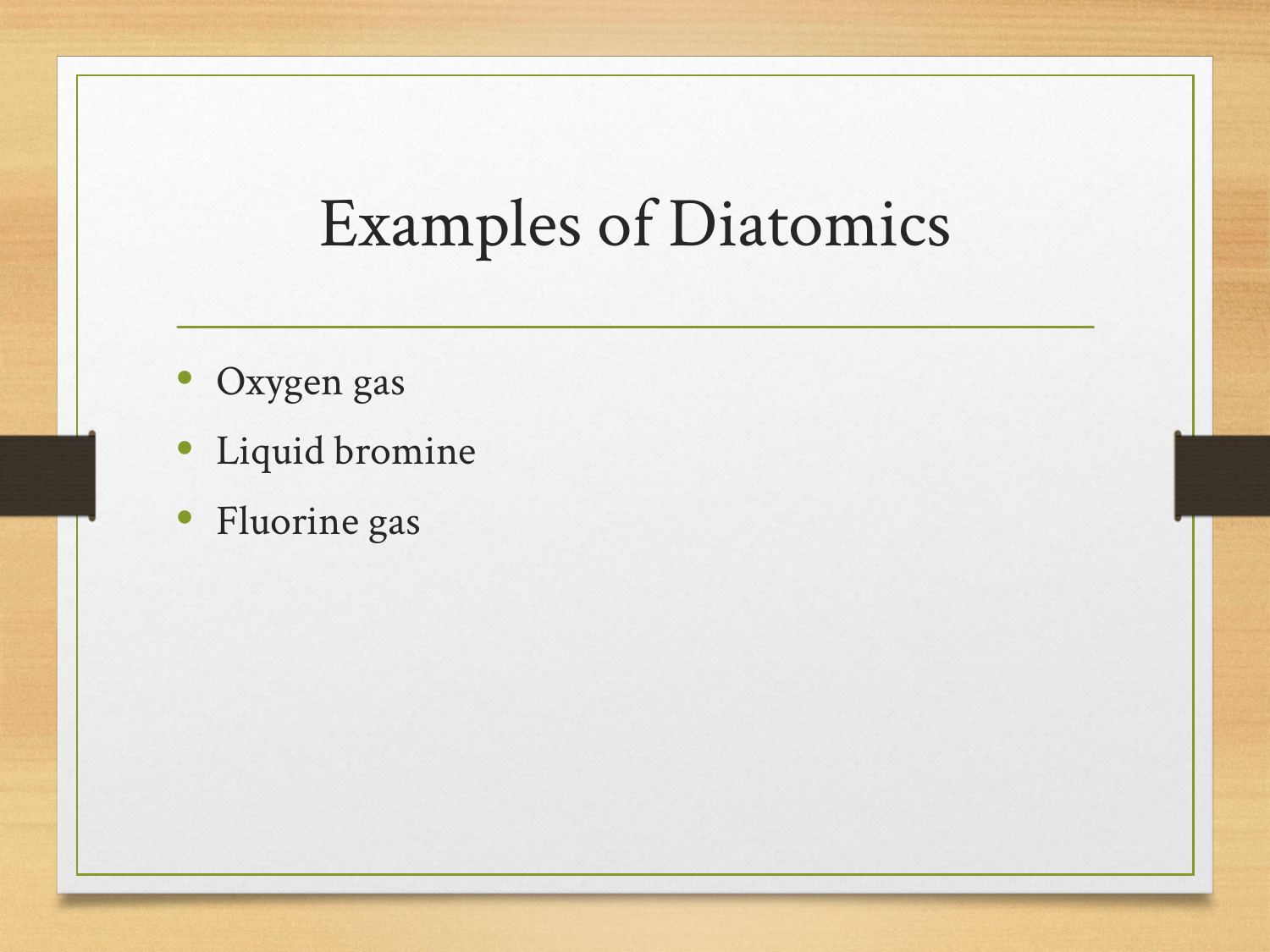

# Examples of Diatomics
Oxygen gas
Liquid bromine
Fluorine gas